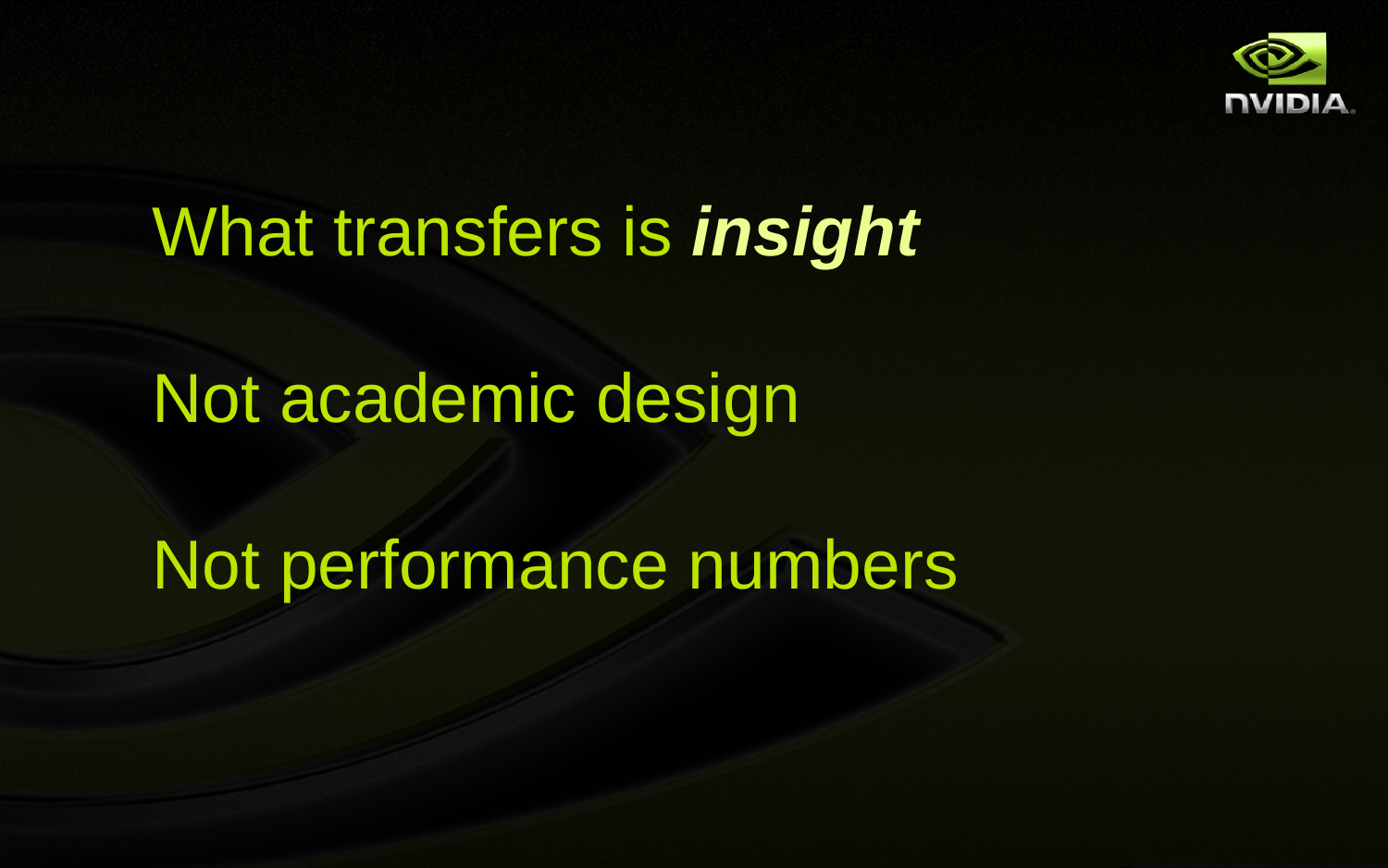

What transfers is insight

Not academic design

Not performance numbers